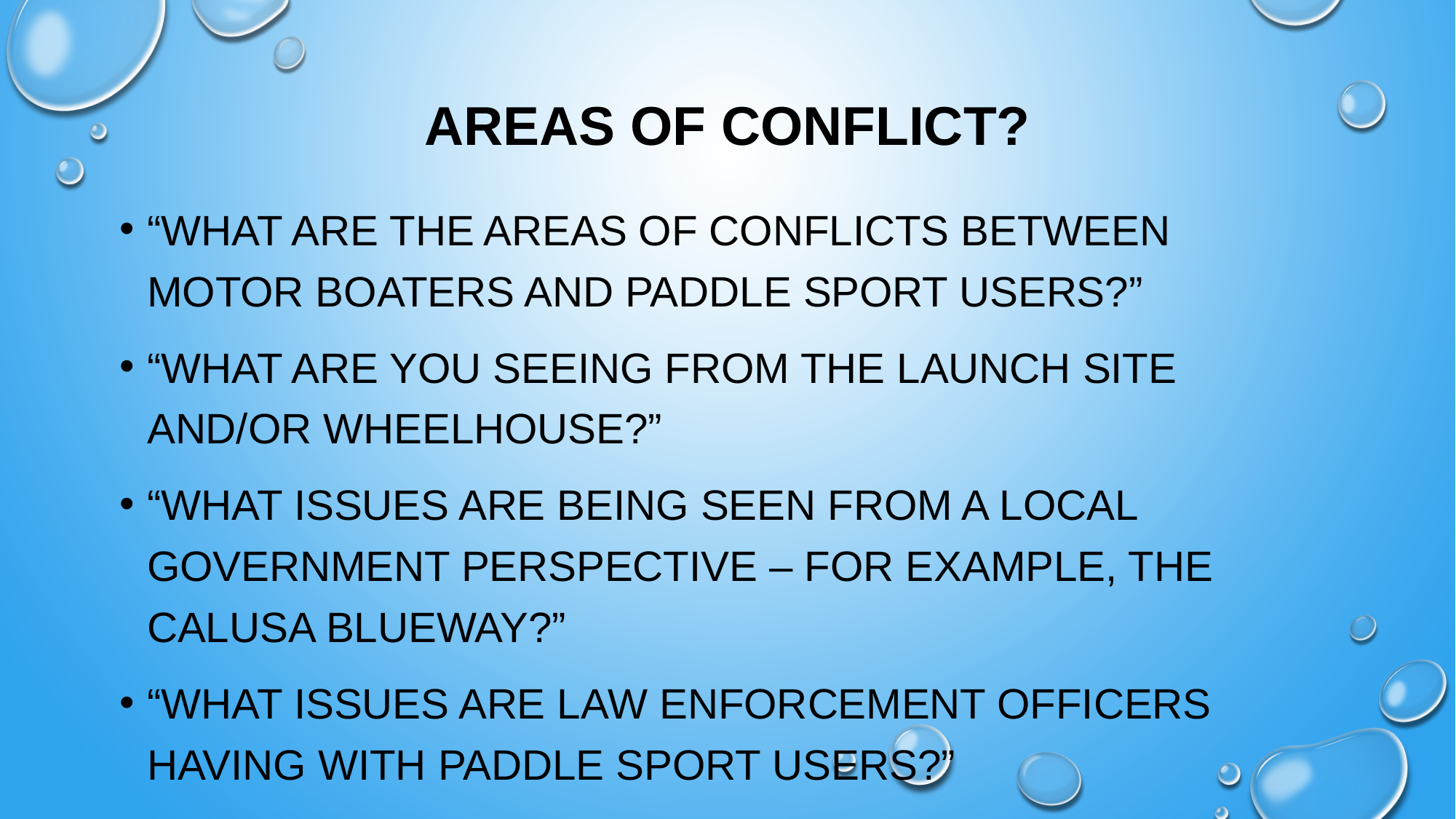

# Areas of Conflict?
“What are the areas of conflicts between motor boaters and paddle sport users?”
“What are you seeing from the launch site and/or wheelhouse?”
“What issues are being seen from a local government perspective – for example, the Calusa Blueway?”
“What issues are law enforcement officers having with paddle sport users?”